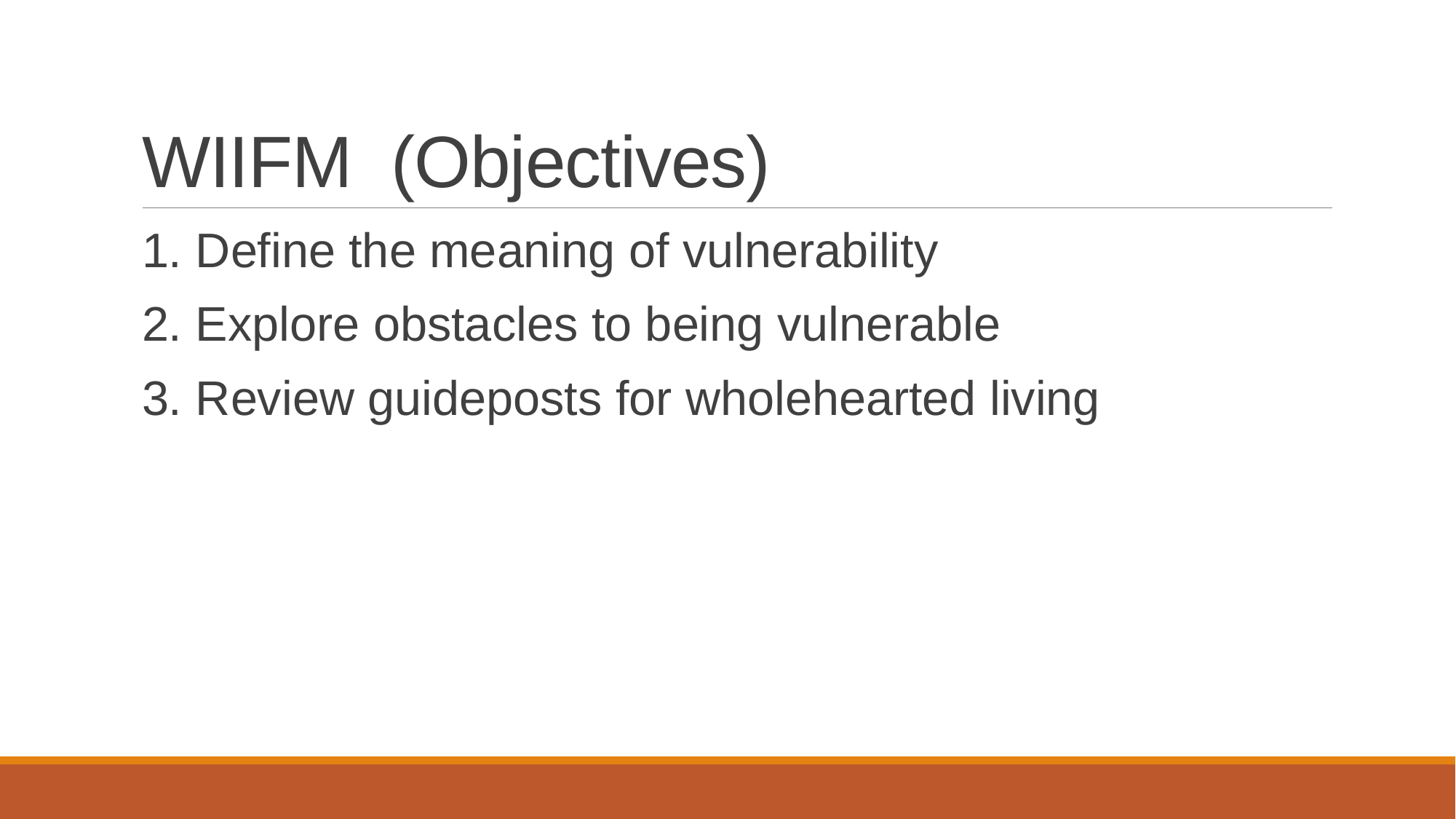

# WIIFM  (Objectives)
1. Define the meaning of vulnerability
2. Explore obstacles to being vulnerable
3. Review guideposts for wholehearted living